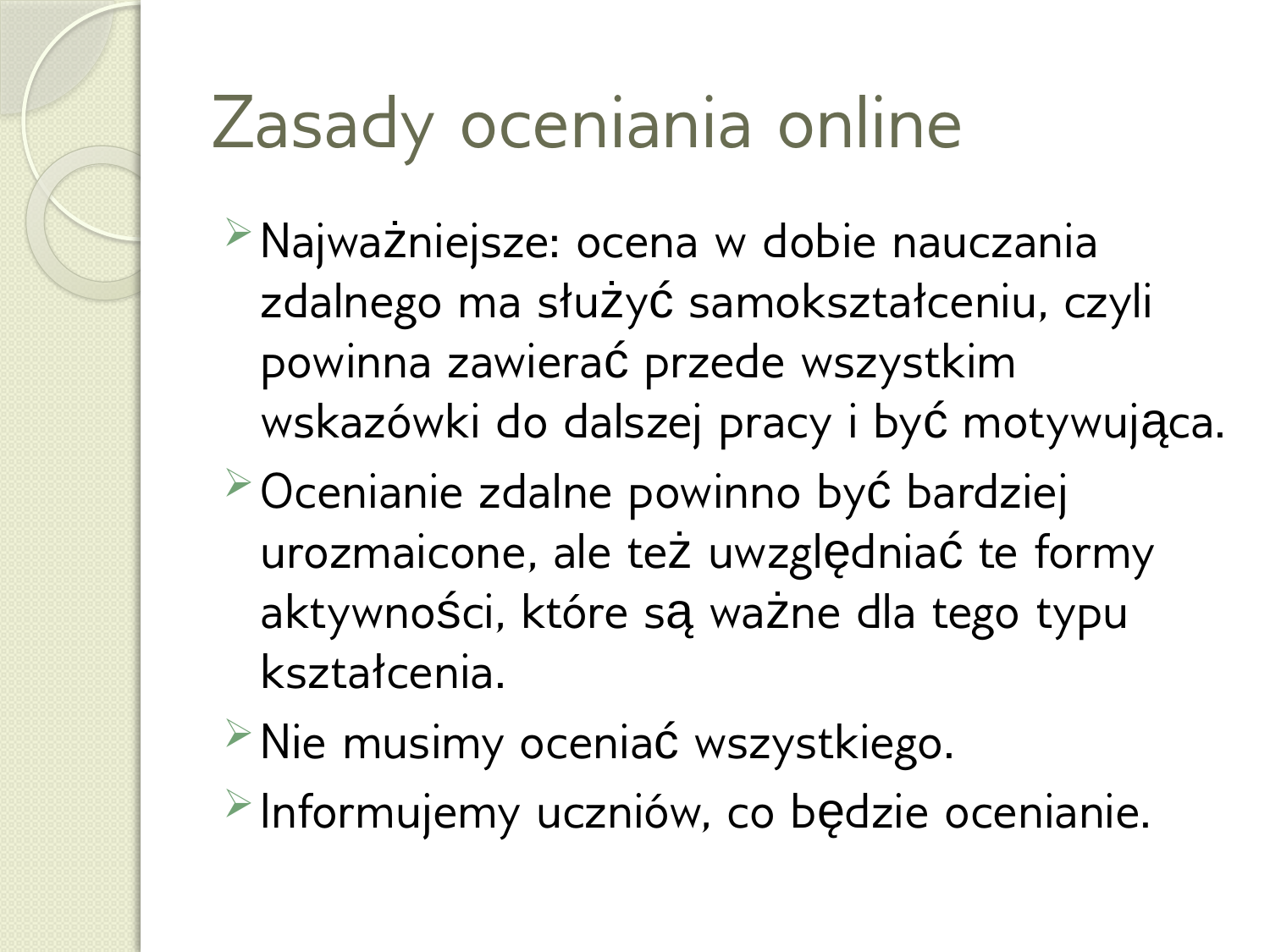

# Zasady oceniania online
Najważniejsze: ocena w dobie nauczania zdalnego ma służyć samokształceniu, czyli powinna zawierać przede wszystkim wskazówki do dalszej pracy i być motywująca.
Ocenianie zdalne powinno być bardziej urozmaicone, ale też uwzględniać te formy aktywności, które są ważne dla tego typu kształcenia.
Nie musimy oceniać wszystkiego.
Informujemy uczniów, co będzie ocenianie.